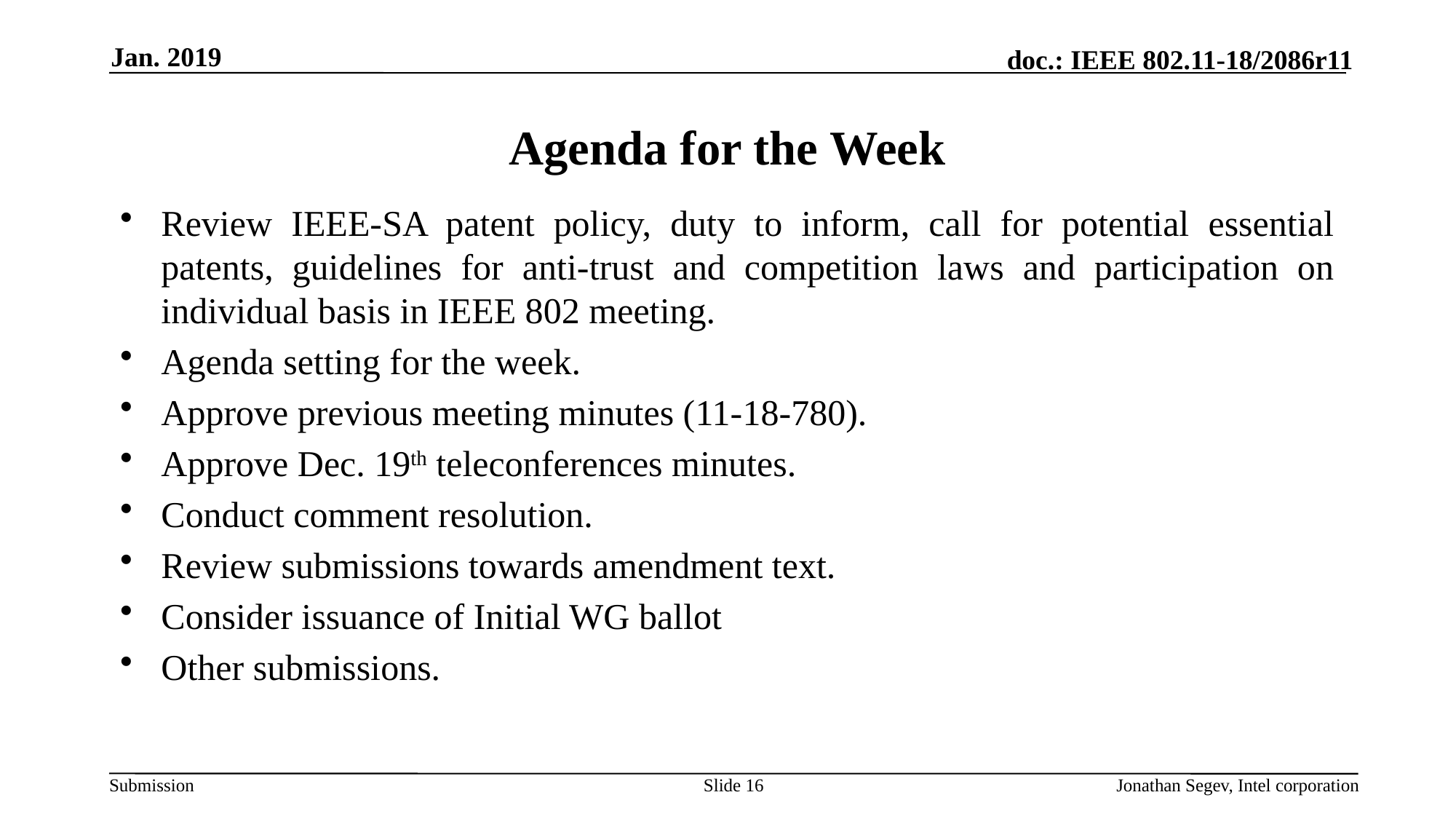

Jan. 2019
# Agenda for the Week
Review IEEE-SA patent policy, duty to inform, call for potential essential patents, guidelines for anti-trust and competition laws and participation on individual basis in IEEE 802 meeting.
Agenda setting for the week.
Approve previous meeting minutes (11-18-780).
Approve Dec. 19th teleconferences minutes.
Conduct comment resolution.
Review submissions towards amendment text.
Consider issuance of Initial WG ballot
Other submissions.

Slide 16
Jonathan Segev, Intel corporation